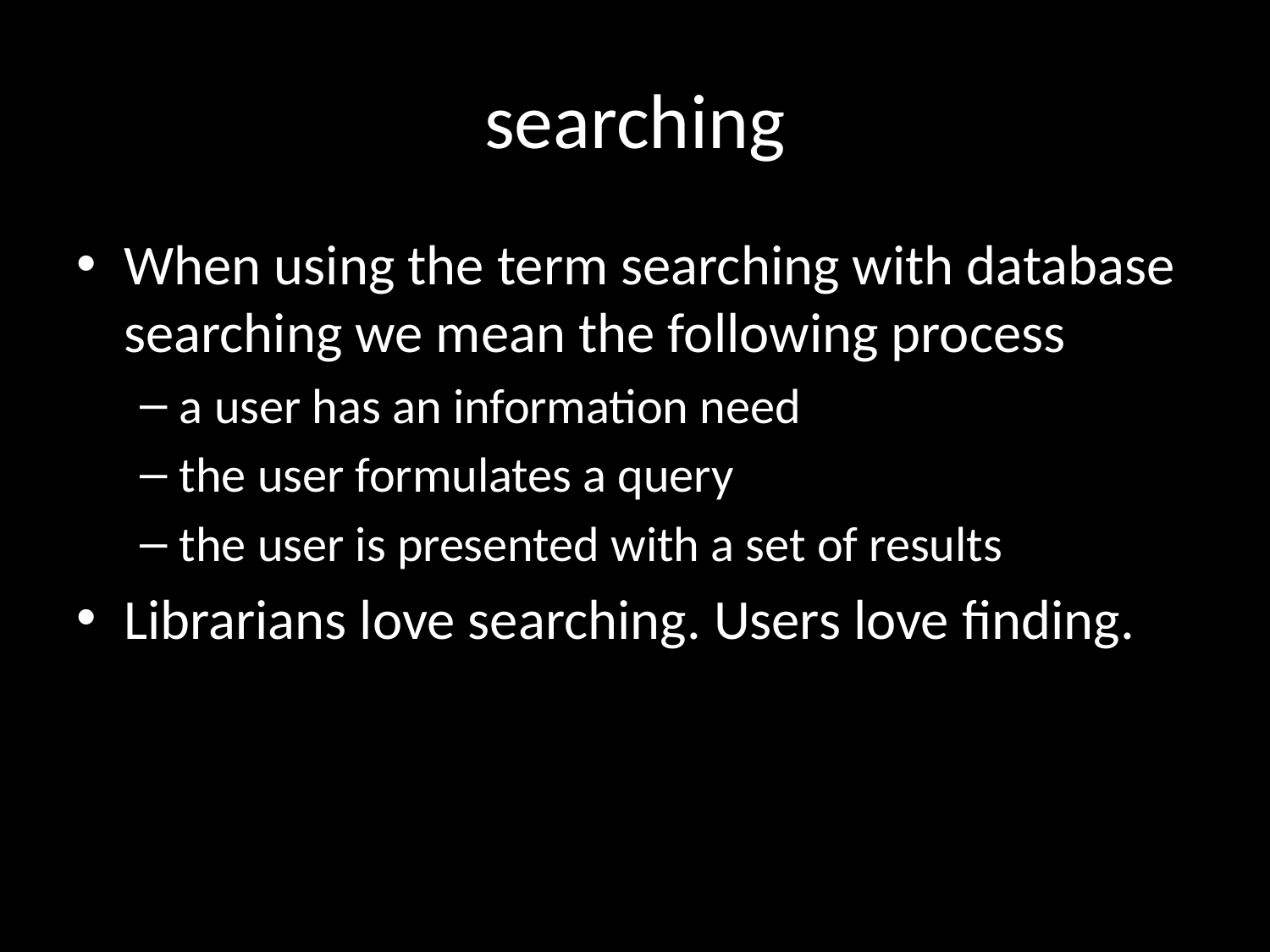

# searching
When using the term searching with database searching we mean the following process
a user has an information need
the user formulates a query
the user is presented with a set of results
Librarians love searching. Users love finding.